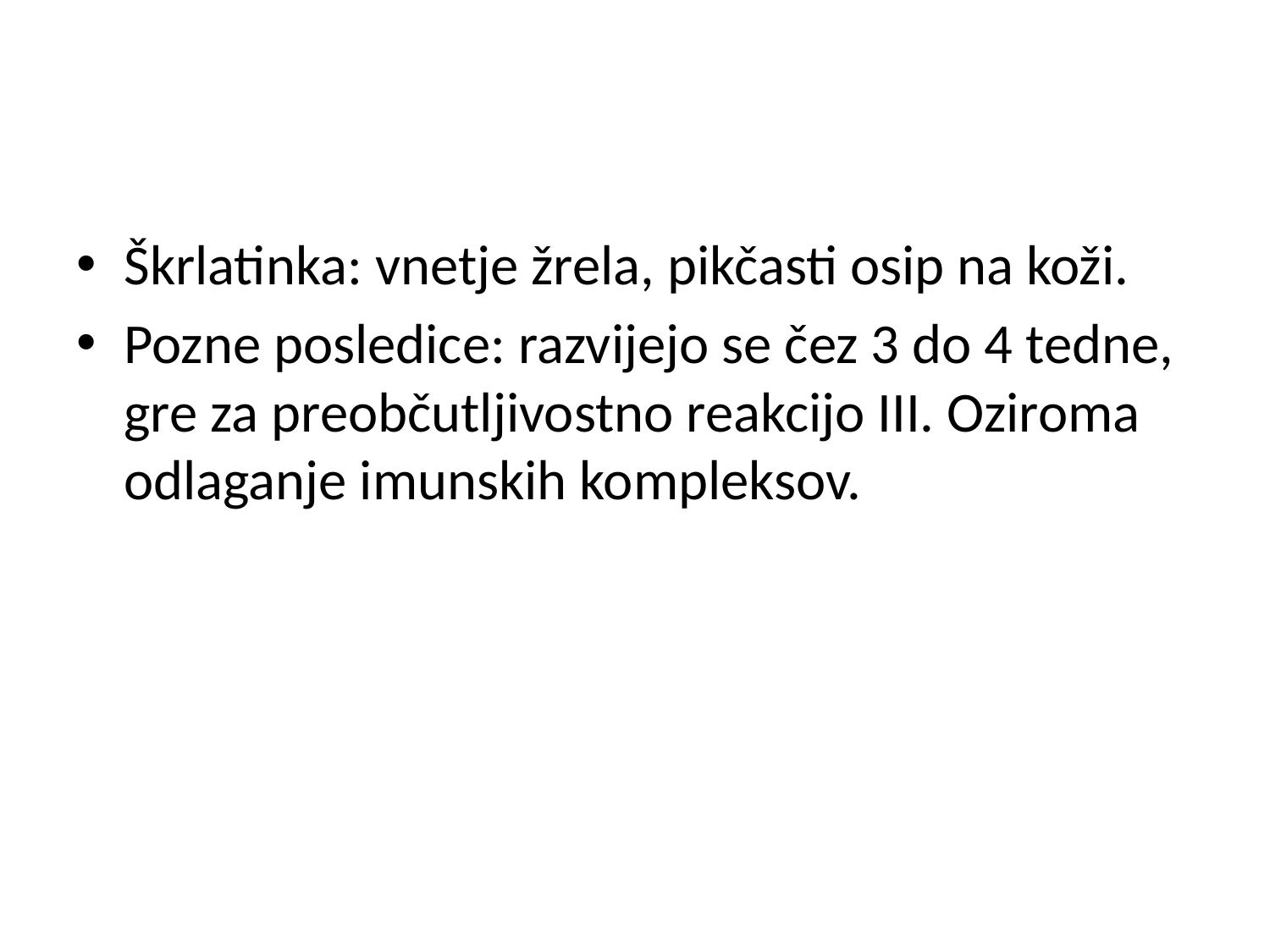

Škrlatinka: vnetje žrela, pikčasti osip na koži.
Pozne posledice: razvijejo se čez 3 do 4 tedne, gre za preobčutljivostno reakcijo III. Oziroma odlaganje imunskih kompleksov.